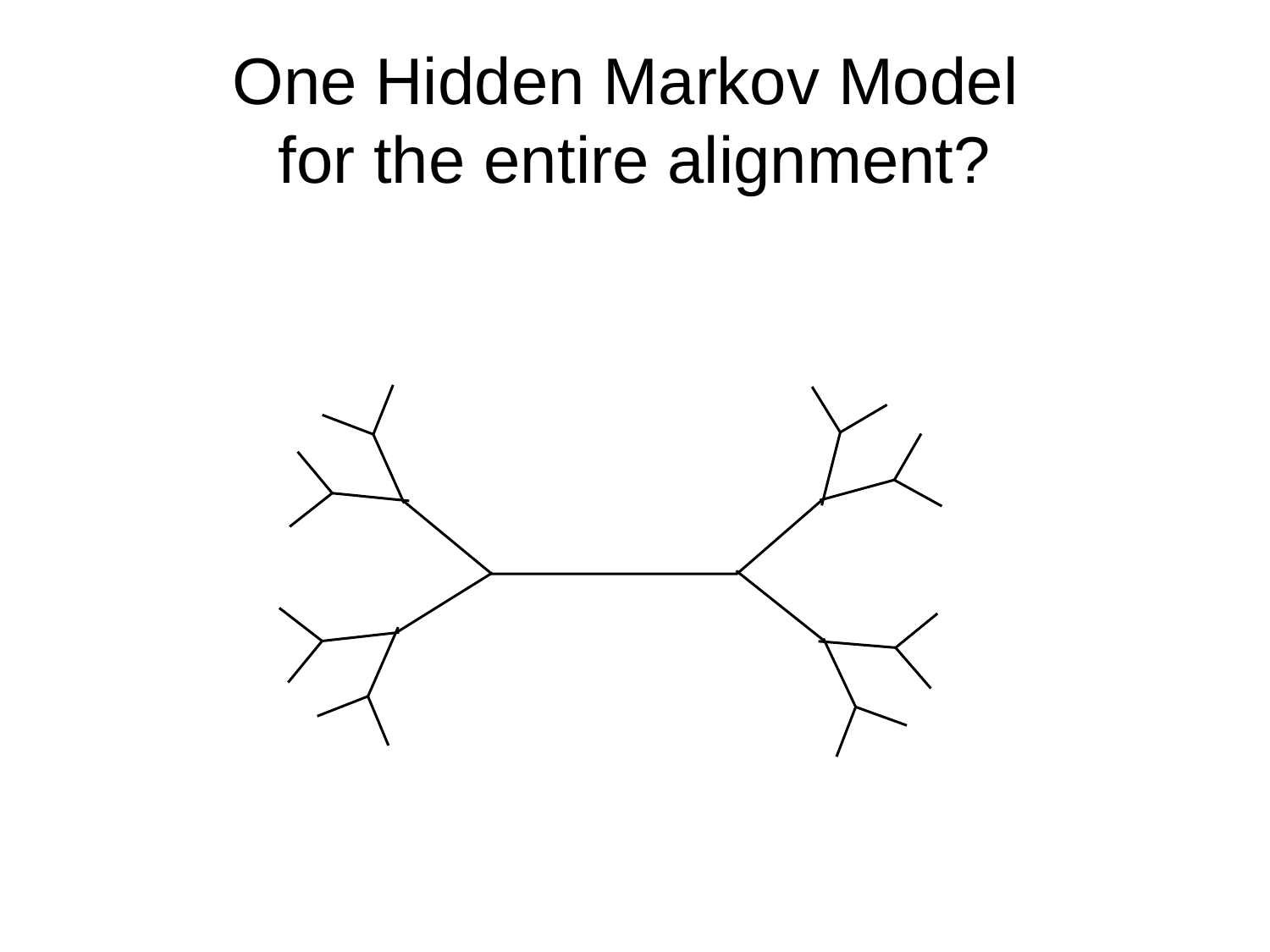

One Hidden Markov Model
for the entire alignment?